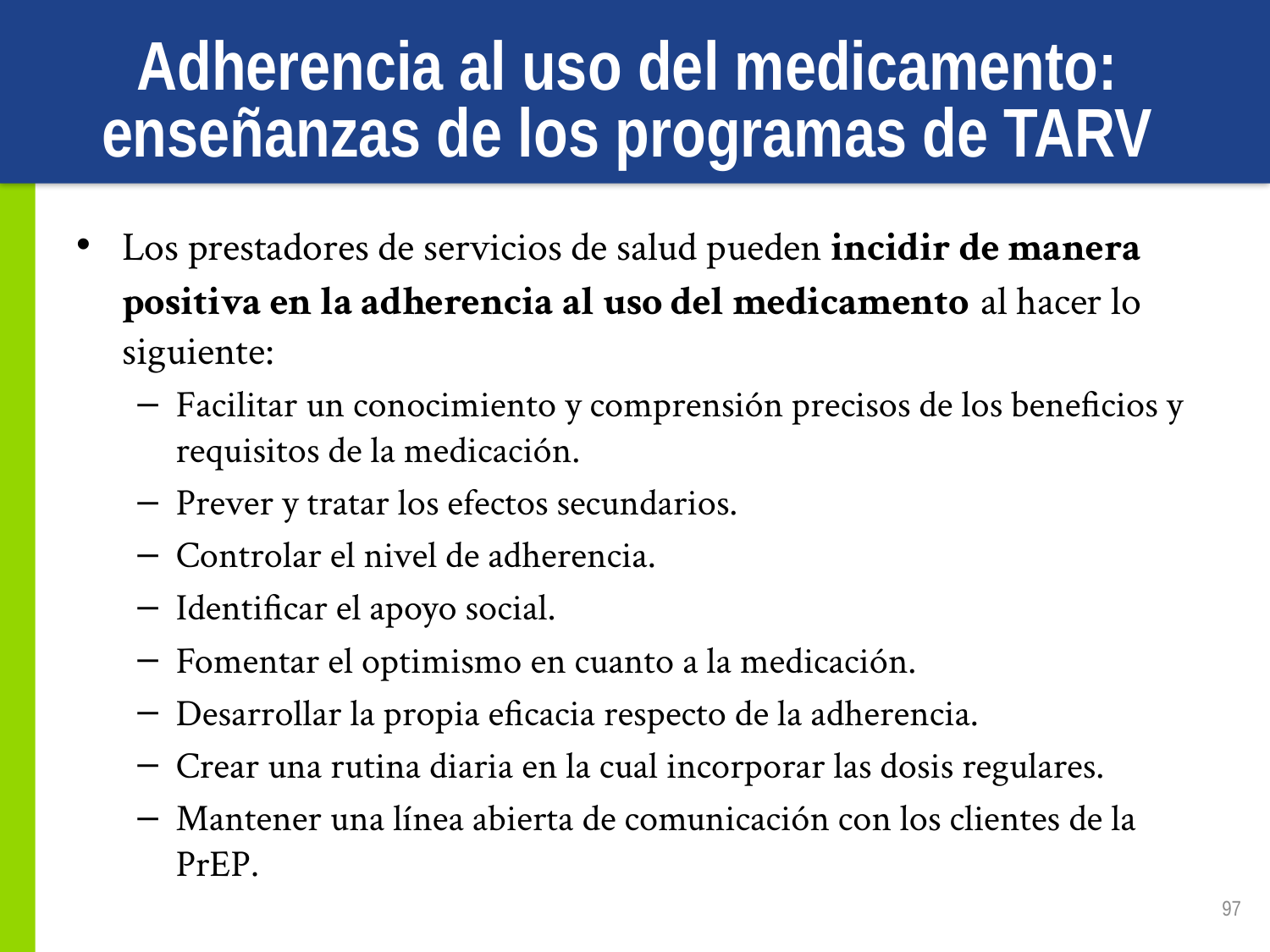

# Adherencia al uso del medicamento: enseñanzas de los programas de TARV
Los prestadores de servicios de salud pueden incidir de manera positiva en la adherencia al uso del medicamento al hacer lo siguiente:
Facilitar un conocimiento y comprensión precisos de los beneficios y requisitos de la medicación.
Prever y tratar los efectos secundarios.
Controlar el nivel de adherencia.
Identificar el apoyo social.
Fomentar el optimismo en cuanto a la medicación.
Desarrollar la propia eficacia respecto de la adherencia.
Crear una rutina diaria en la cual incorporar las dosis regulares.
Mantener una línea abierta de comunicación con los clientes de la PrEP.

97